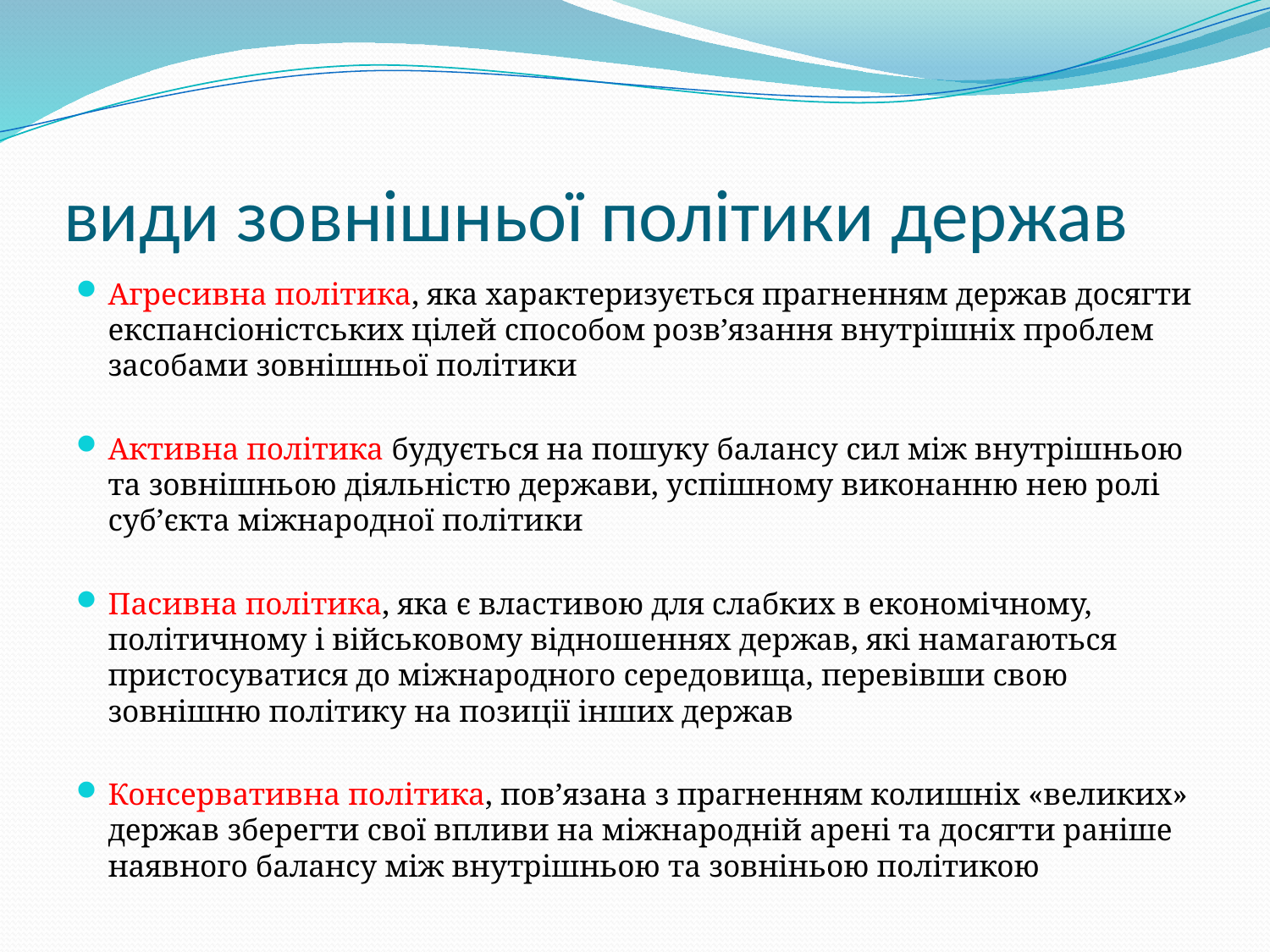

# види зовнішньої політики держав
Агресивна політика, яка характеризується прагненням держав досягти експансіоністських цілей способом розв’язання внутрішніх проблем засобами зовнішньої політики

Активна політика будується на пошуку балансу сил між внутрішньою та зовнішньою діяльністю держави, успішному виконанню нею ролі суб’єкта міжнародної політики

Пасивна політика, яка є властивою для слабких в економічному, політичному і військовому відношеннях держав, які намагаються пристосуватися до міжнародного середовища, перевівши свою зовнішню політику на позиції інших держав

Консервативна політика, пов’язана з прагненням колишніх «великих» держав зберегти свої впливи на міжнародній арені та досягти раніше наявного балансу між внутрішньою та зовніньою політикою